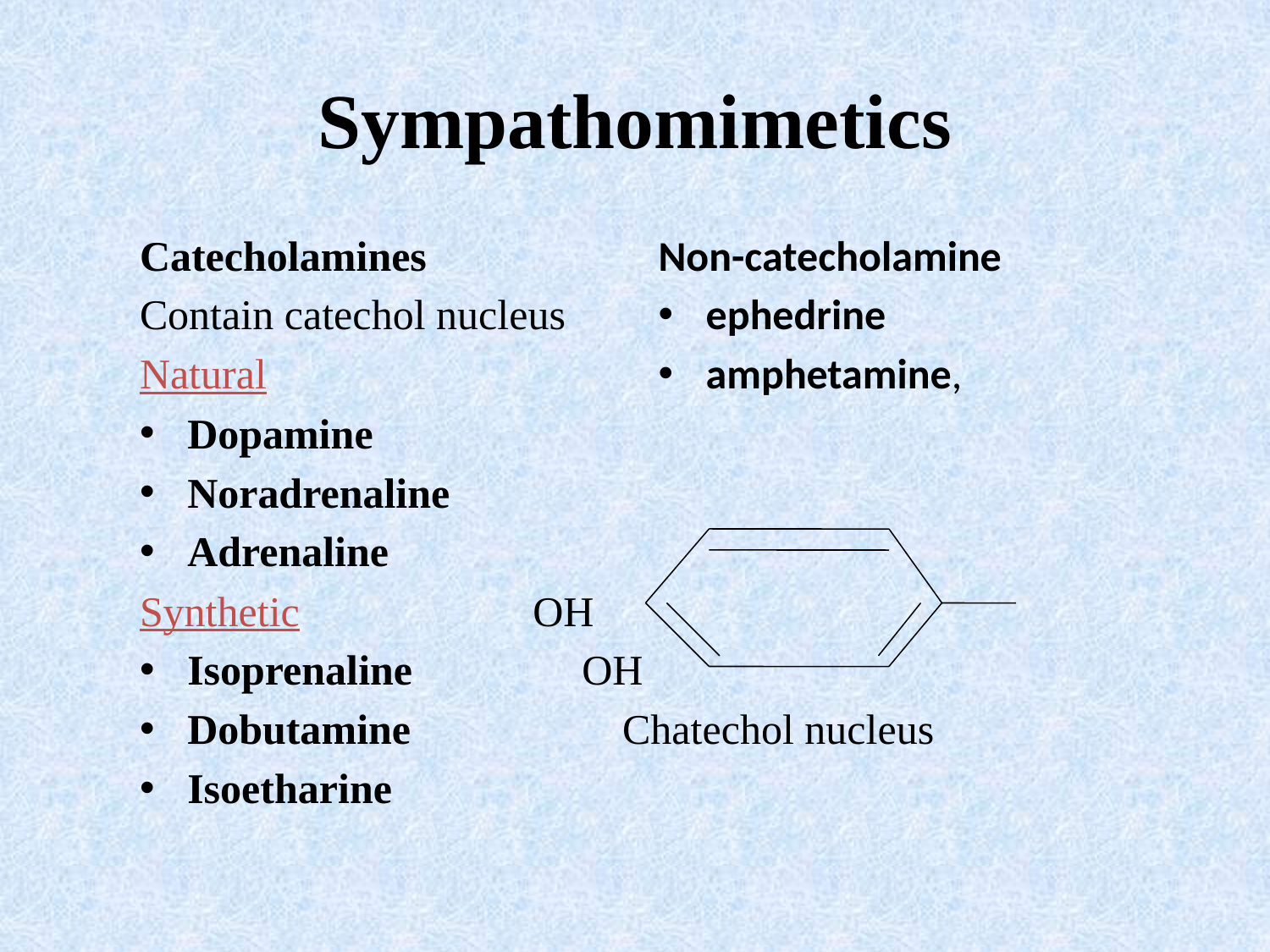

# Sympathomimetics
Catecholamines
Contain catechol nucleus
Natural
Dopamine
Noradrenaline
Adrenaline
Synthetic                      OH
Isoprenaline                OH
Dobutamine                    Chatechol nucleus
Isoetharine

Non-catecholamine
ephedrine
amphetamine,